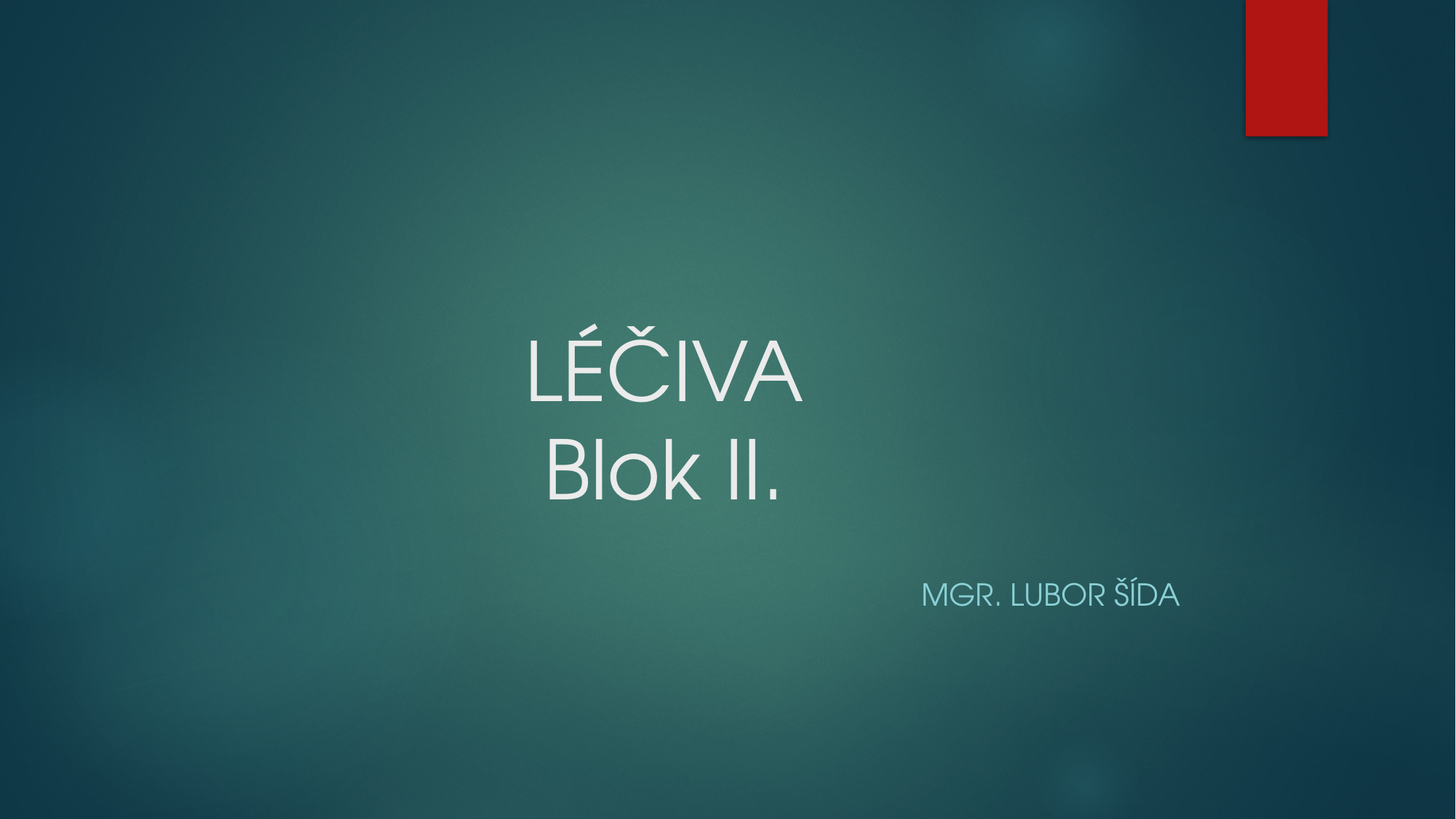

# LÉČIVA Blok II.
Mgr. Lubor Šída